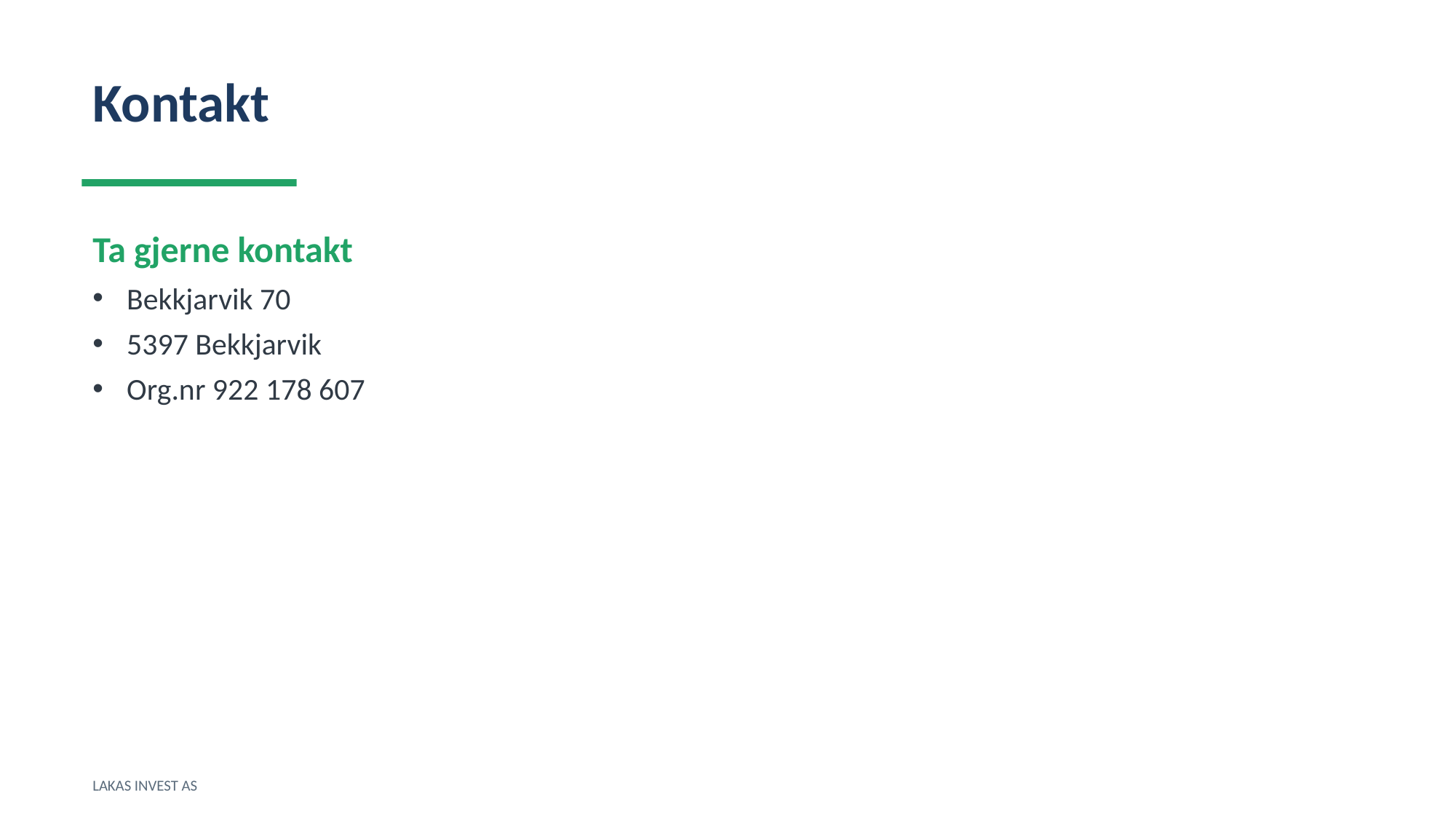

Kontakt

Ta gjerne kontakt
Bekkjarvik 70
5397 Bekkjarvik
Org.nr 922 178 607
LAKAS INVEST AS